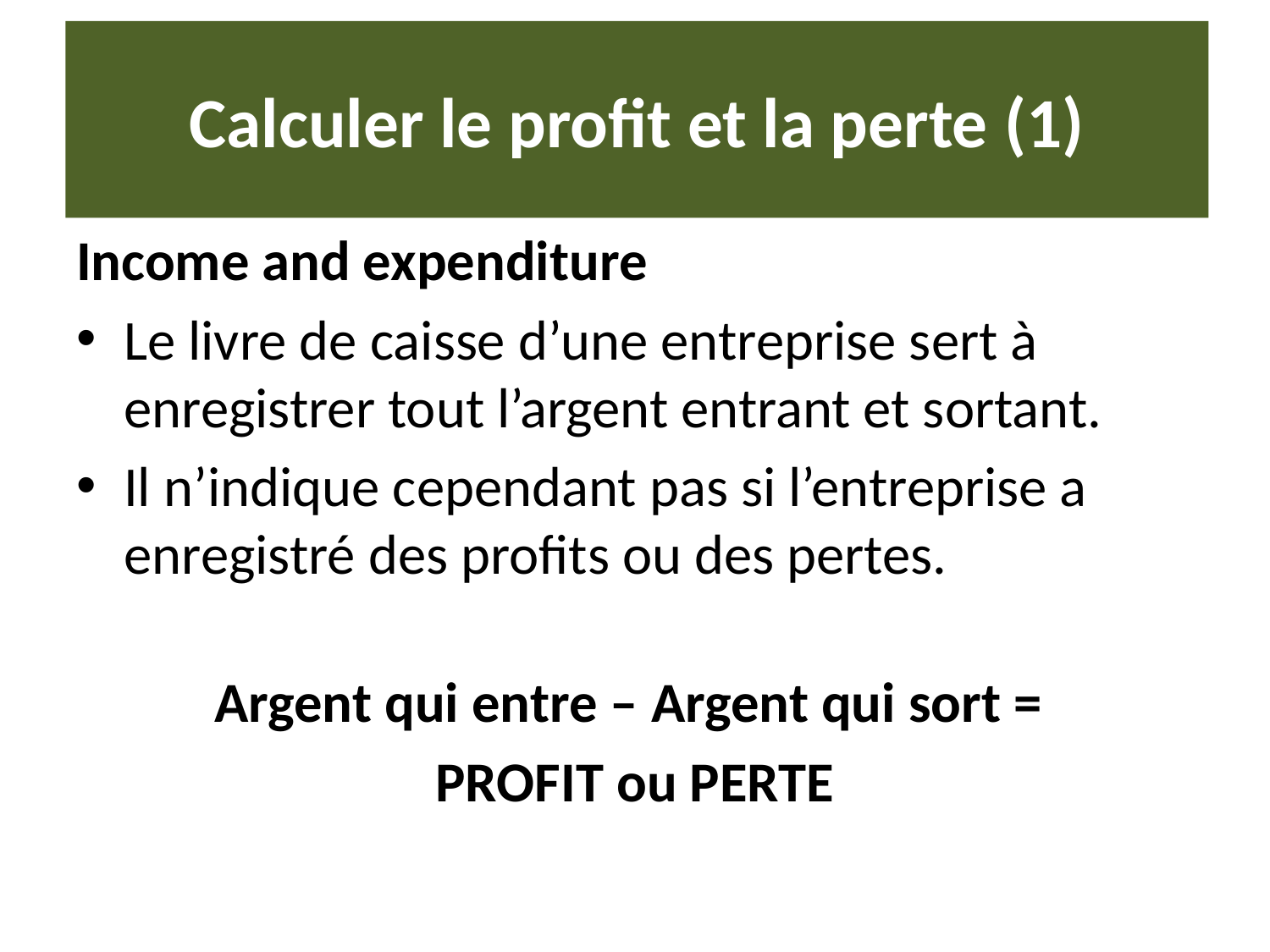

# Calculer le profit et la perte (1)
Income and expenditure
Le livre de caisse d’une entreprise sert à enregistrer tout l’argent entrant et sortant.
Il n’indique cependant pas si l’entreprise a enregistré des profits ou des pertes.

Argent qui entre – Argent qui sort =
PROFIT ou PERTE